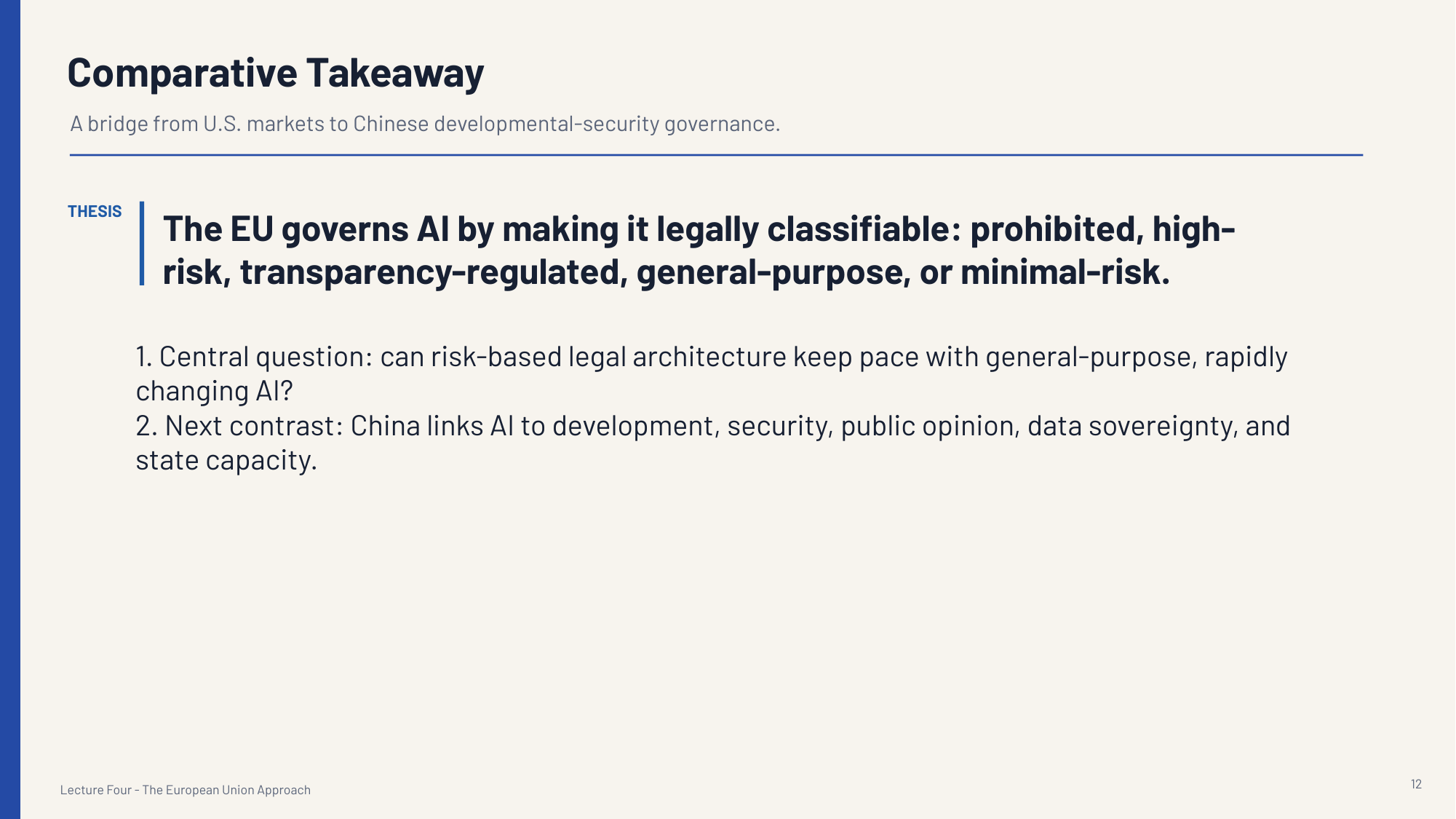

Comparative Takeaway
A bridge from U.S. markets to Chinese developmental-security governance.

The EU governs AI by making it legally classifiable: prohibited, high-risk, transparency-regulated, general-purpose, or minimal-risk.
THESIS

1. Central question: can risk-based legal architecture keep pace with general-purpose, rapidly changing AI?
2. Next contrast: China links AI to development, security, public opinion, data sovereignty, and state capacity.
12
Lecture Four - The European Union Approach